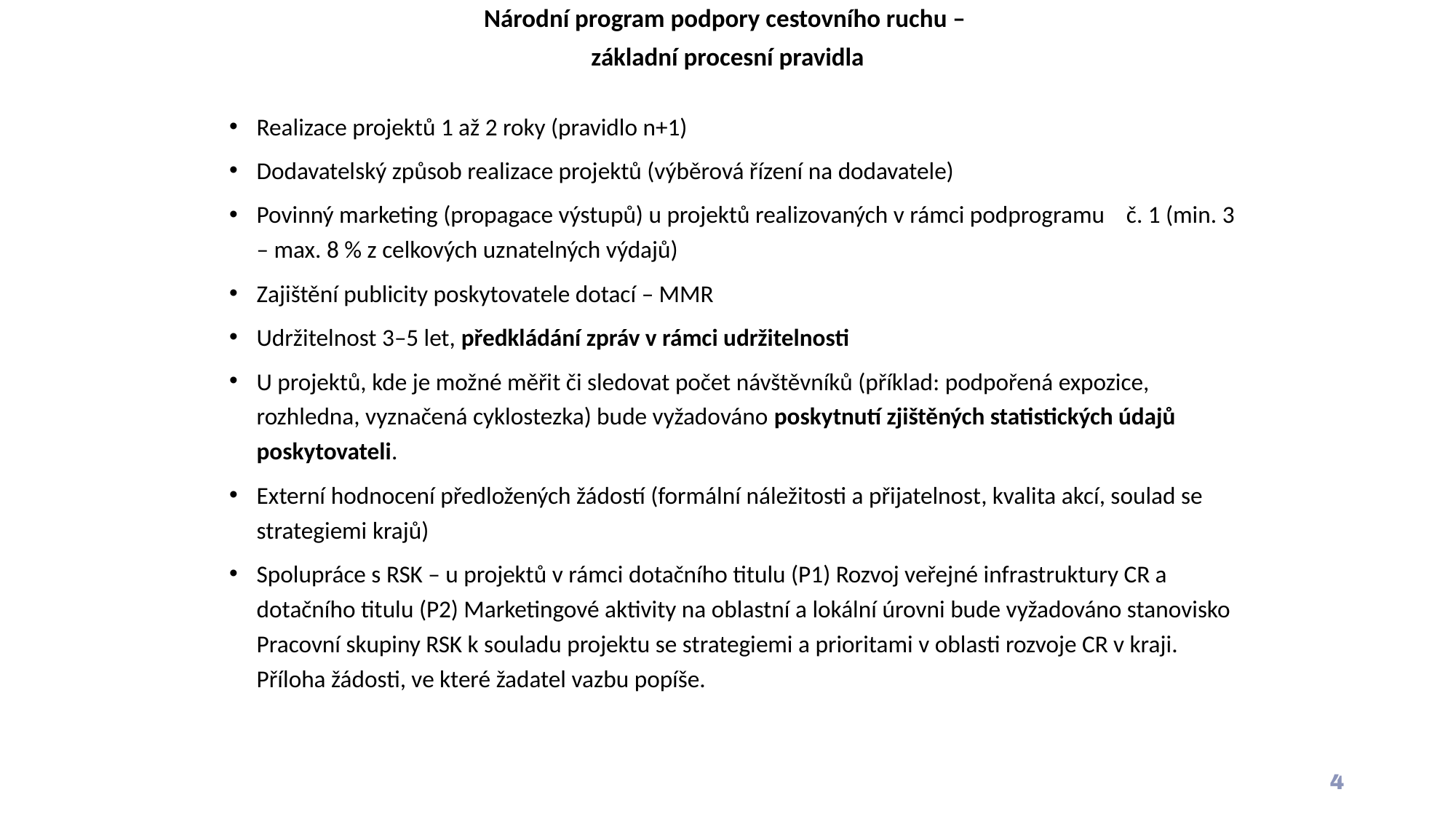

Národní program podpory cestovního ruchu –
základní procesní pravidla
Realizace projektů 1 až 2 roky (pravidlo n+1)
Dodavatelský způsob realizace projektů (výběrová řízení na dodavatele)
Povinný marketing (propagace výstupů) u projektů realizovaných v rámci podprogramu    č. 1 (min. 3 – max. 8 % z celkových uznatelných výdajů)
Zajištění publicity poskytovatele dotací – MMR
Udržitelnost 3–5 let, předkládání zpráv v rámci udržitelnosti
U projektů, kde je možné měřit či sledovat počet návštěvníků (příklad: podpořená expozice, rozhledna, vyznačená cyklostezka) bude vyžadováno poskytnutí zjištěných statistických údajů poskytovateli.
Externí hodnocení předložených žádostí (formální náležitosti a přijatelnost, kvalita akcí, soulad se strategiemi krajů)
Spolupráce s RSK – u projektů v rámci dotačního titulu (P1) Rozvoj veřejné infrastruktury CR a dotačního titulu (P2) Marketingové aktivity na oblastní a lokální úrovni bude vyžadováno stanovisko Pracovní skupiny RSK k souladu projektu se strategiemi a prioritami v oblasti rozvoje CR v kraji. Příloha žádosti, ve které žadatel vazbu popíše.

4